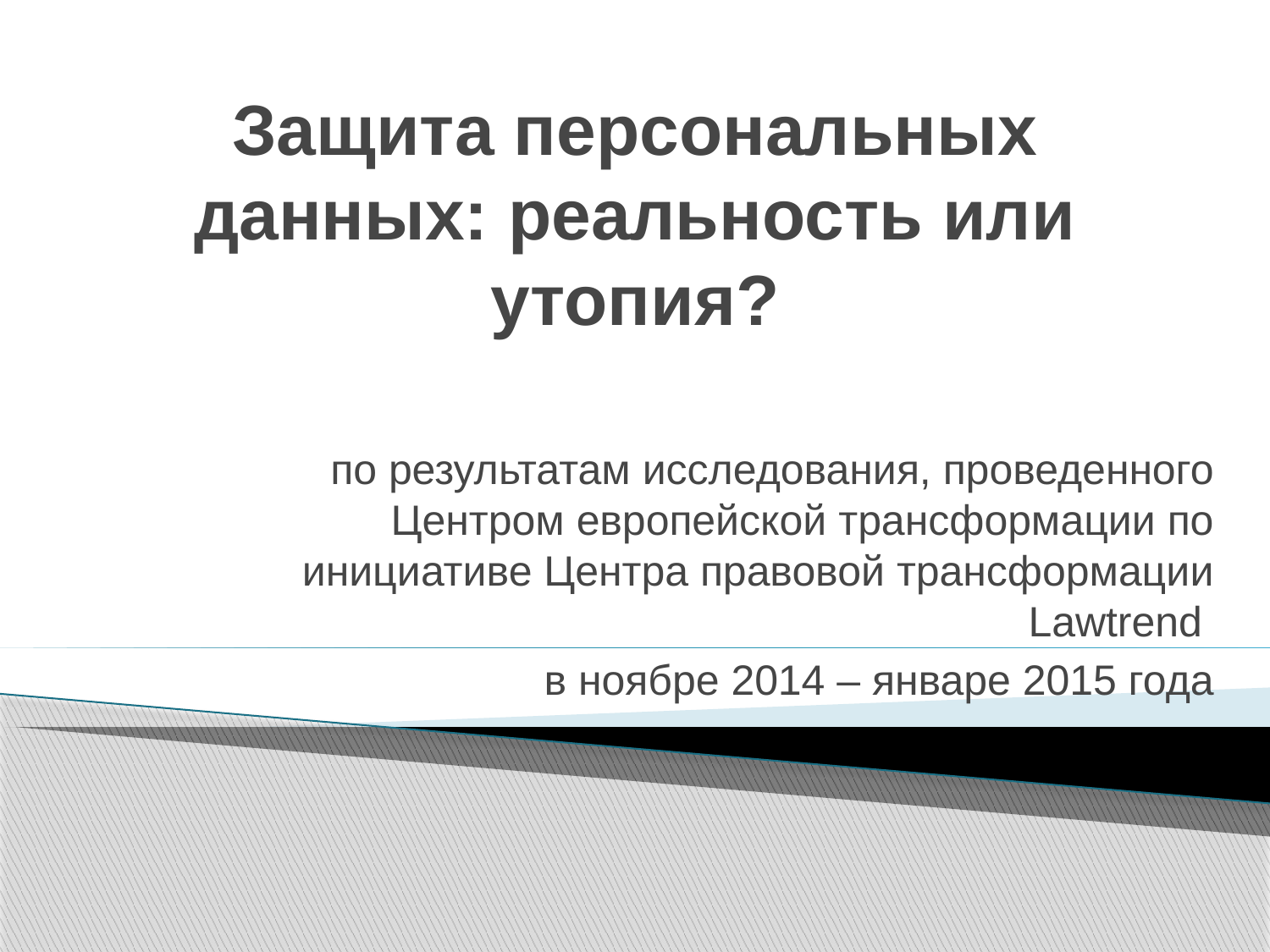

# Защита персональных данных: реальность или утопия?
по результатам исследования, проведенного Центром европейской трансформации по инициативе Центра правовой трансформации Lawtrend
в ноябре 2014 – январе 2015 года